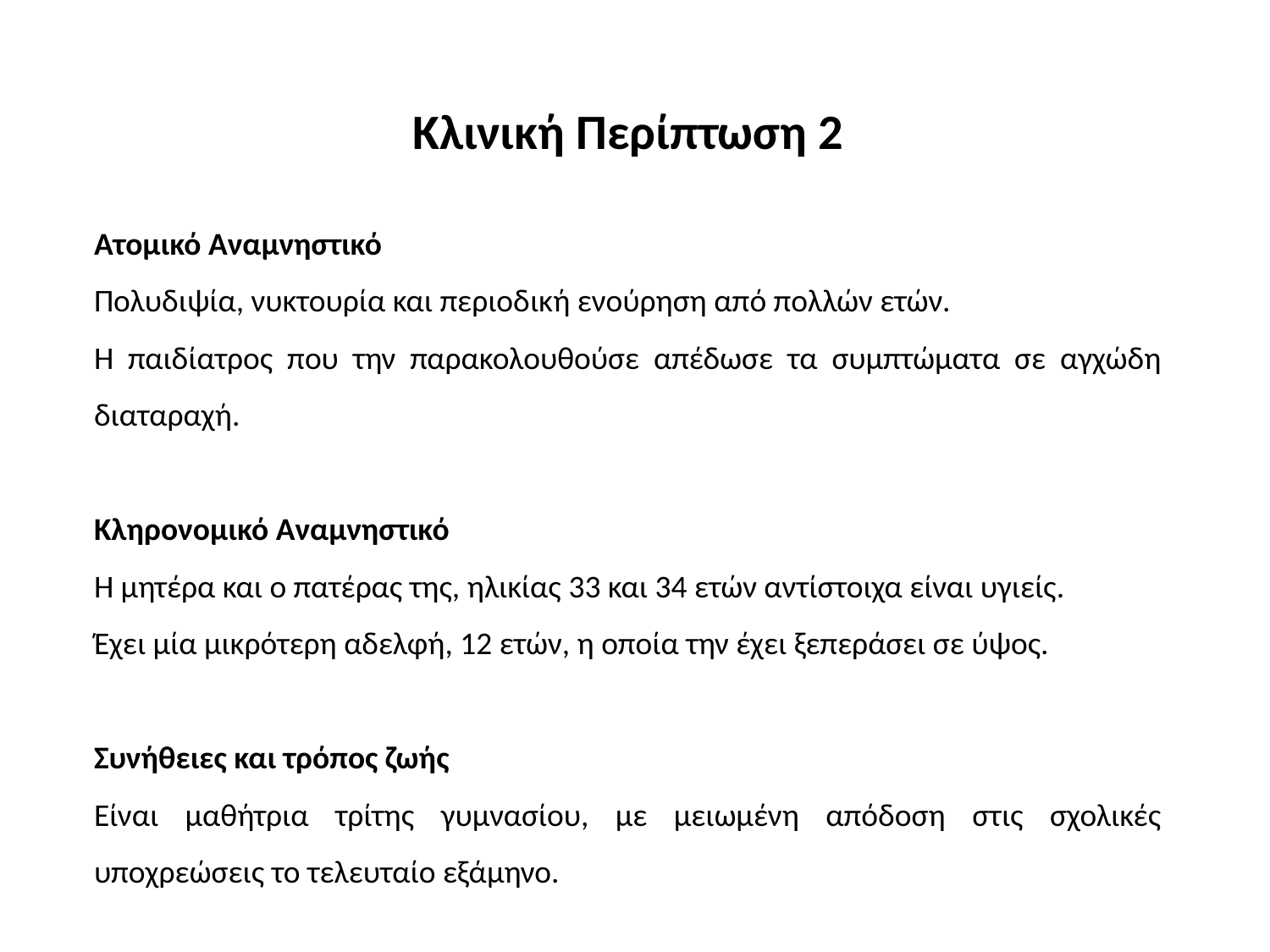

Κλινική Περίπτωση 2

Ατομικό Αναμνηστικό
Πολυδιψία, νυκτουρία και περιοδική ενούρηση από πολλών ετών.
Η παιδίατρος που την παρακολουθούσε απέδωσε τα συμπτώματα σε αγχώδη διαταραχή.

Κληρονομικό Αναμνηστικό
Η μητέρα και ο πατέρας της, ηλικίας 33 και 34 ετών αντίστοιχα είναι υγιείς.
Έχει μία μικρότερη αδελφή, 12 ετών, η οποία την έχει ξεπεράσει σε ύψος.

Συνήθειες και τρόπος ζωής
Είναι μαθήτρια τρίτης γυμνασίου, με μειωμένη απόδοση στις σχολικές υποχρεώσεις το τελευταίο εξάμηνο.